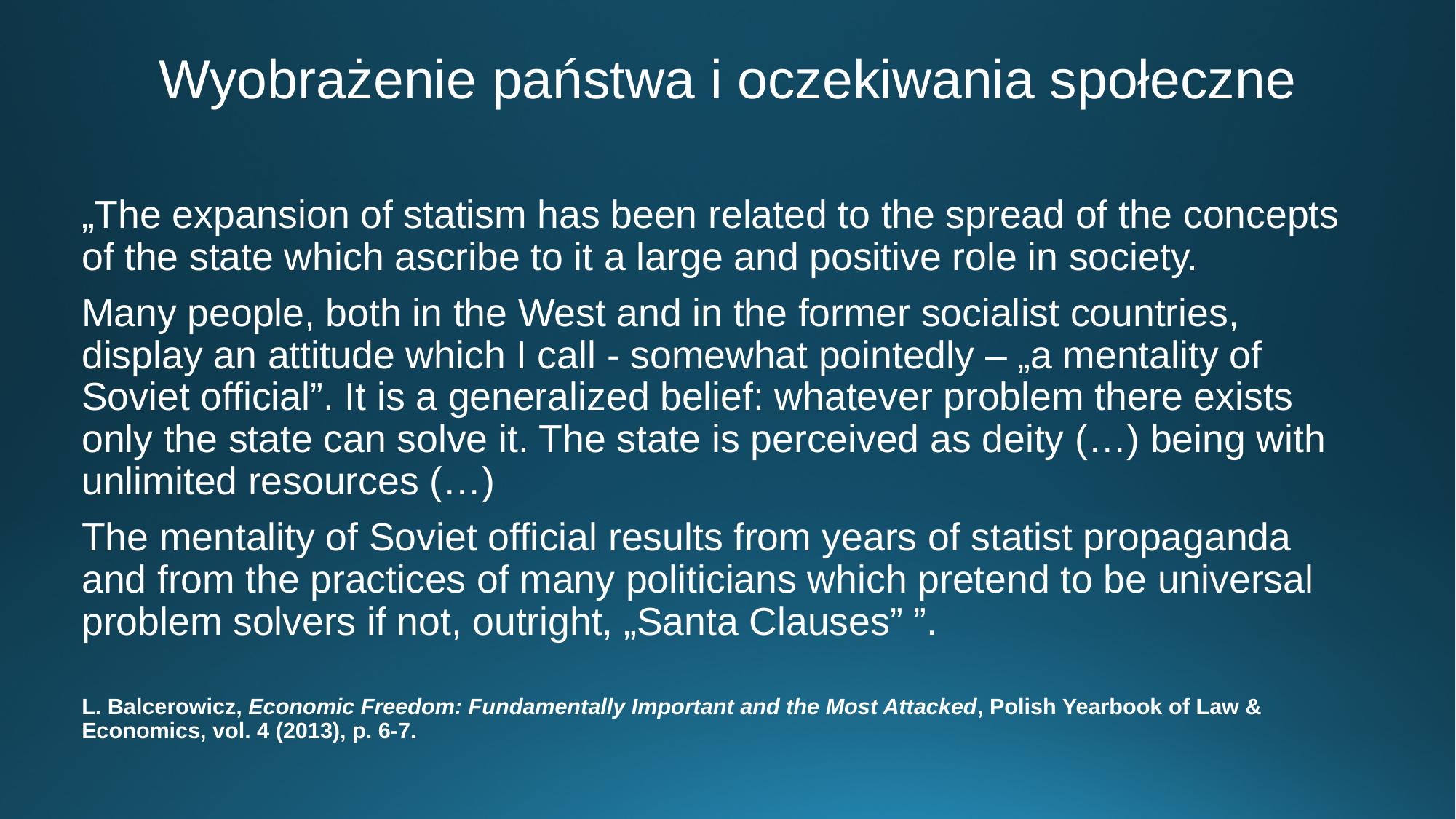

# Wyobrażenie państwa i oczekiwania społeczne
„The expansion of statism has been related to the spread of the concepts of the state which ascribe to it a large and positive role in society.
Many people, both in the West and in the former socialist countries, display an attitude which I call - somewhat pointedly – „a mentality of Soviet official”. It is a generalized belief: whatever problem there exists only the state can solve it. The state is perceived as deity (…) being with unlimited resources (…)
The mentality of Soviet official results from years of statist propaganda and from the practices of many politicians which pretend to be universal problem solvers if not, outright, „Santa Clauses” ”.

L. Balcerowicz, Economic Freedom: Fundamentally Important and the Most Attacked, Polish Yearbook of Law &  Economics, vol. 4 (2013), p. 6-7.